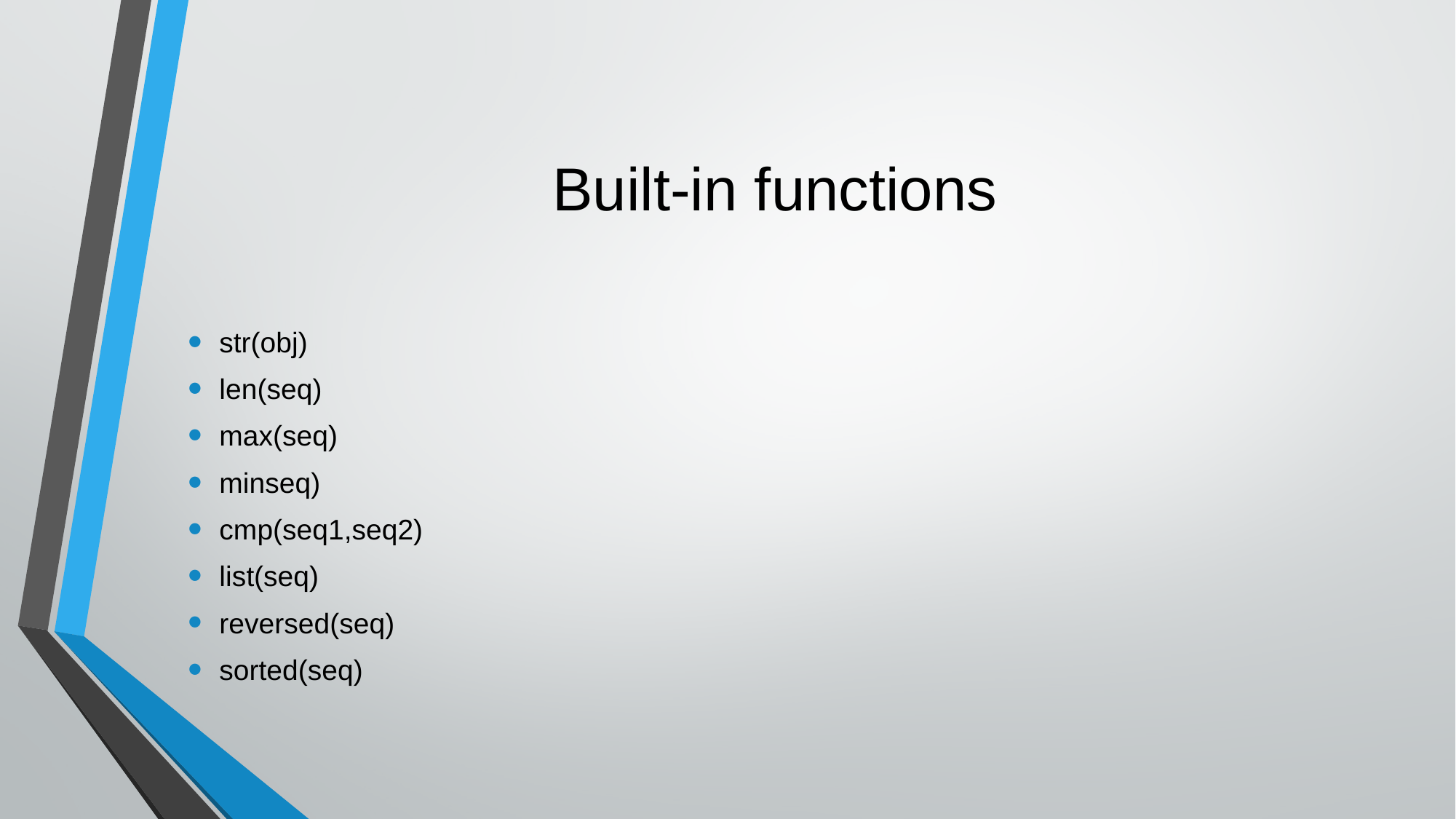

# Built-in functions
str(obj)
len(seq)
max(seq)
minseq)
cmp(seq1,seq2)
list(seq)
reversed(seq)
sorted(seq)